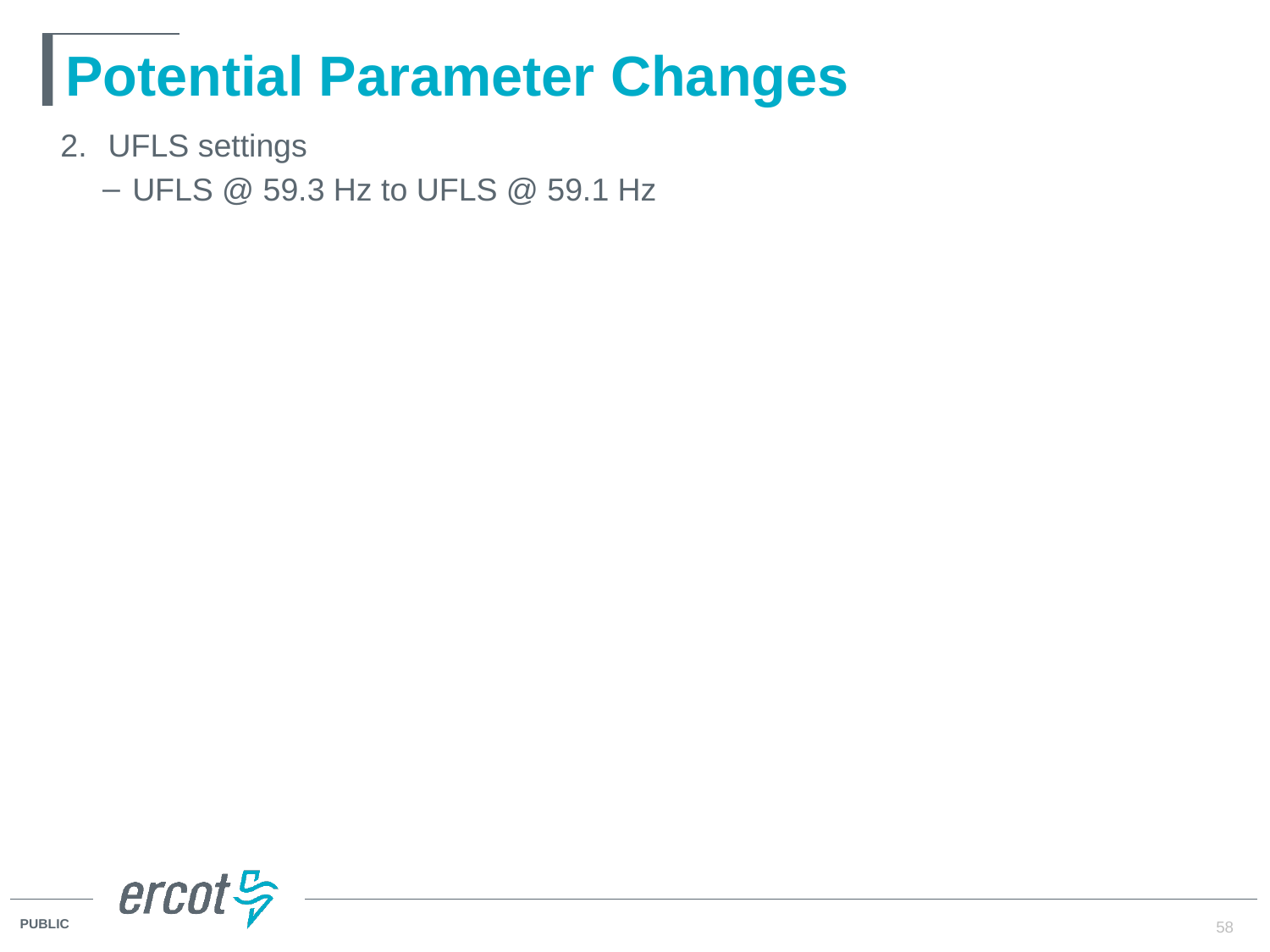

# Potential Parameter Changes
UFLS settings
UFLS @ 59.3 Hz to UFLS @ 59.1 Hz

58